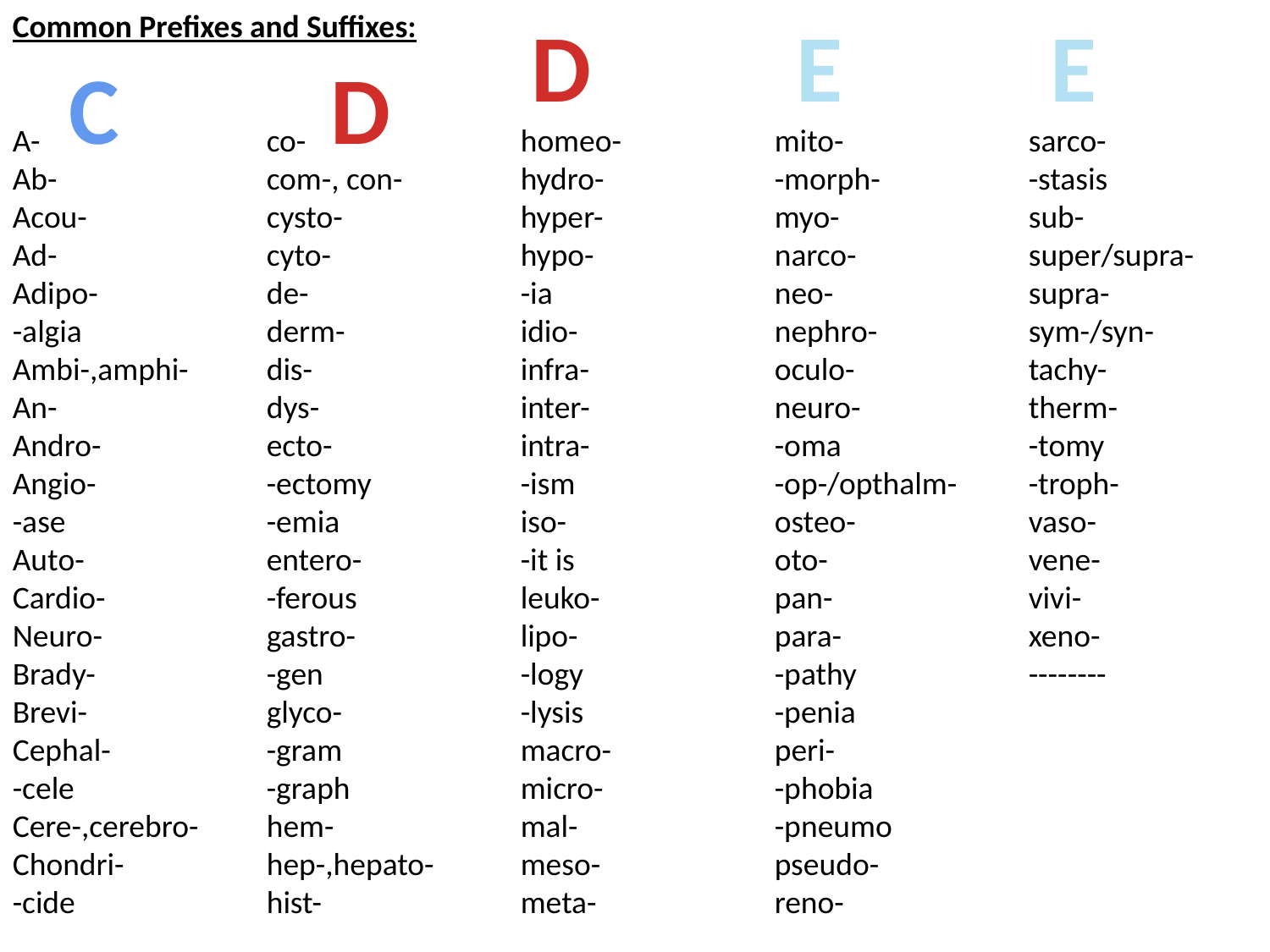

Common Prefixes and Suffixes:

A-		co-		homeo-		mito-		sarco-
Ab-		com-, con-	hydro-		-morph-		-stasis
Acou-		cysto-		hyper-		myo-		sub-
Ad-		cyto-		hypo-		narco-		super/supra-
Adipo-		de-		-ia		neo-		supra-
-algia		derm-		idio-		nephro-		sym-/syn-
Ambi-,amphi-	dis-		infra-		oculo-		tachy-
An-		dys-		inter-		neuro-		therm-
Andro-		ecto-		intra-		-oma		-tomy
Angio-		-ectomy		-ism		-op-/opthalm-	-troph-
-ase		-emia		iso-		osteo-		vaso-
Auto-		entero-		-it is		oto-		vene-
Cardio-		-ferous		leuko-		pan-		vivi-
Neuro-		gastro-		lipo-		para-		xeno-
Brady-		-gen		-logy		-pathy		--------
Brevi-		glyco-		-lysis		-penia
Cephal-		-gram		macro-		peri-
-cele		-graph		micro-		-phobia
Cere-,cerebro-	hem-		mal-		-pneumo
Chondri-		hep-,hepato-	meso-		pseudo-
-cide		hist-		meta-		reno-
D
E
E
C
D